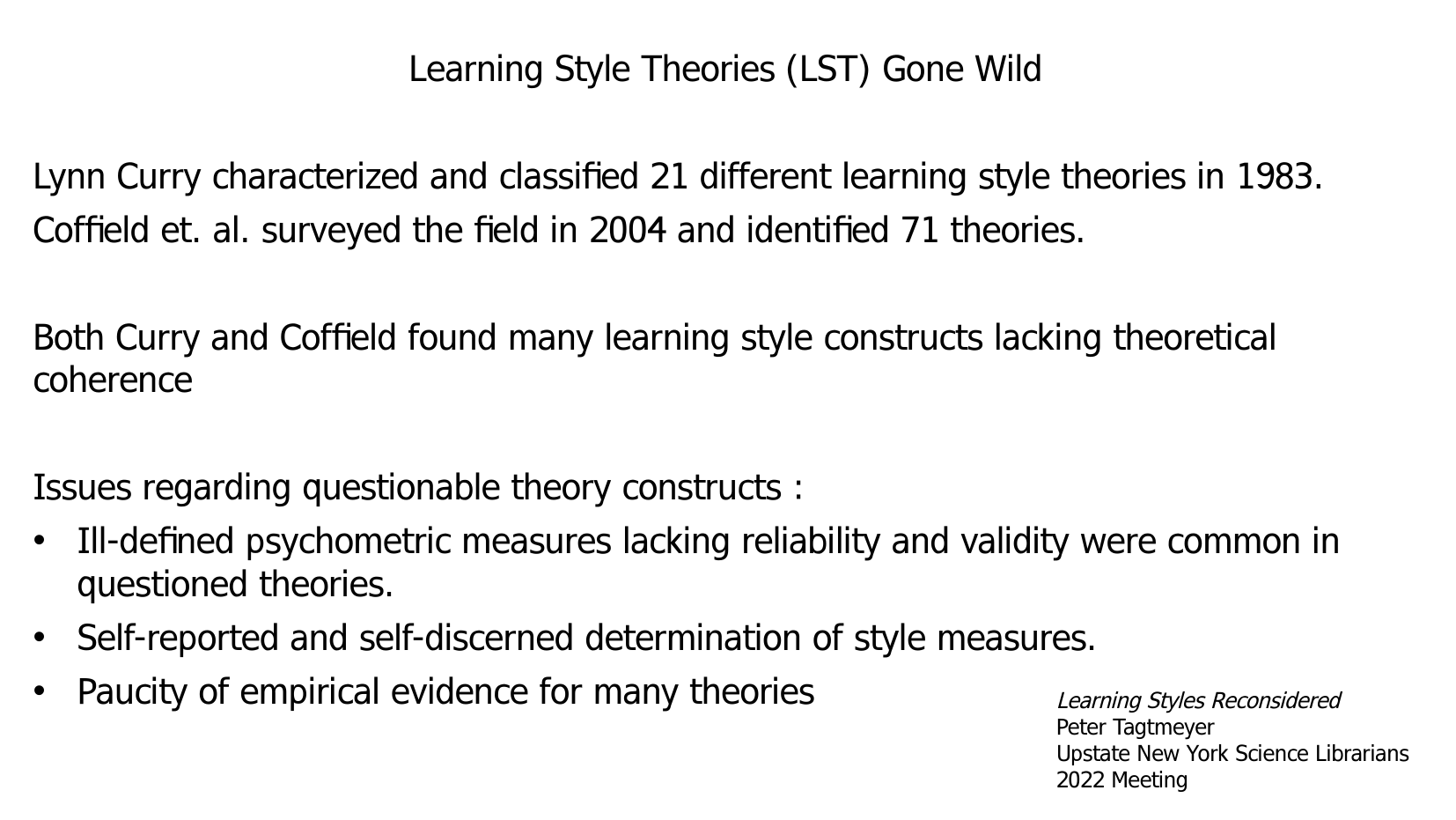

Learning Style Theories (LST) Gone Wild

Lynn Curry characterized and classified 21 different learning style theories in 1983.
Coffield et. al. surveyed the field in 2004 and identified 71 theories.

Both Curry and Coffield found many learning style constructs lacking theoretical coherence

Issues regarding questionable theory constructs :
Ill-defined psychometric measures lacking reliability and validity were common in questioned theories.
Self-reported and self-discerned determination of style measures.
Paucity of empirical evidence for many theories

Learning Styles Reconsidered
Peter Tagtmeyer
Upstate New York Science Librarians
2022 Meeting